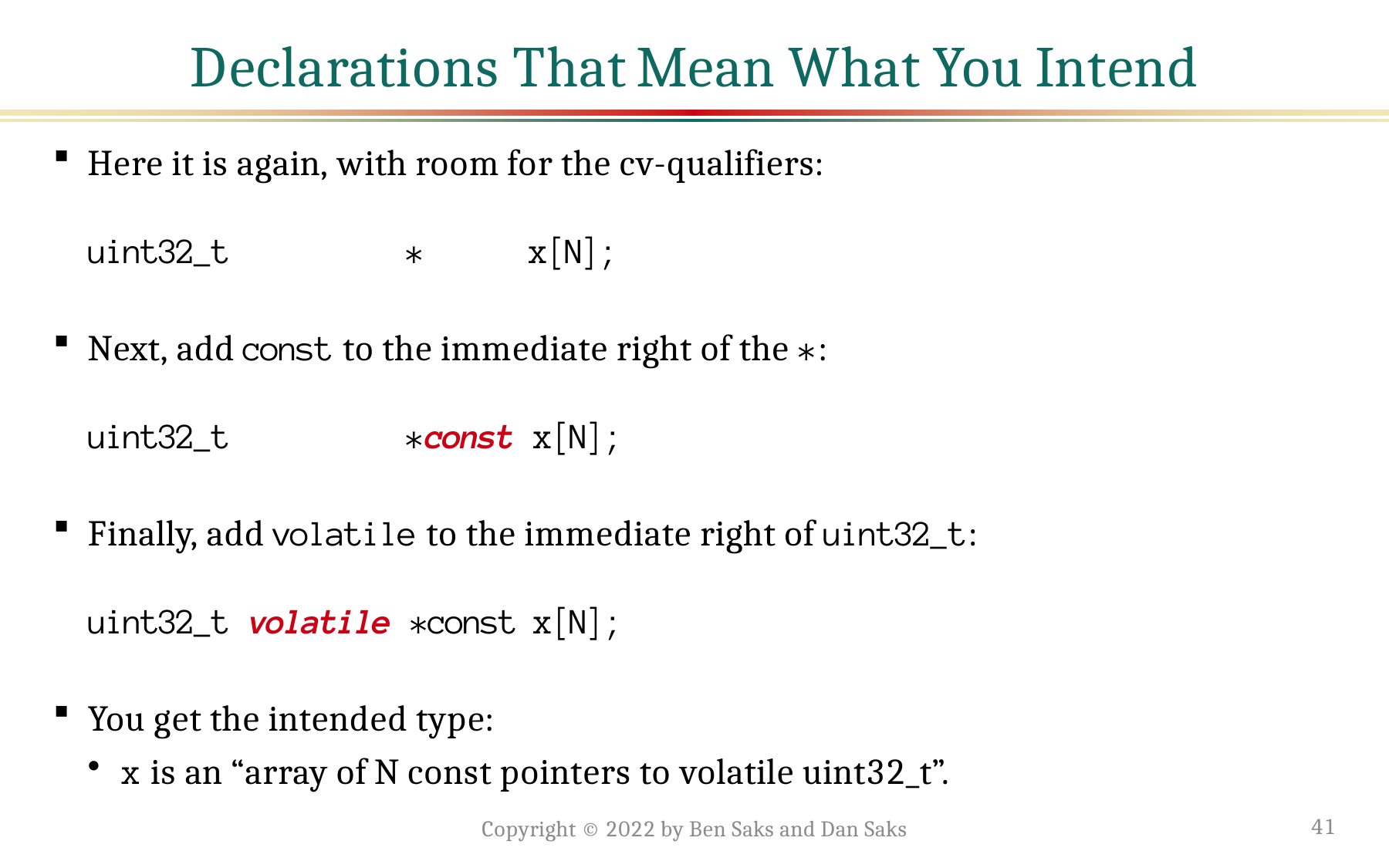

# Declarations That Mean What You Intend
Here it is again, with room for the cv-qualifiers:

uint32_t          *      x[N];

Next, add const to the immediate right of the *:

uint32_t          *const x[N];

Finally, add volatile to the immediate right of uint32_t:

uint32_t volatile *const x[N];

You get the intended type:
x is an “array of N const pointers to volatile uint32_t”.
Copyright © 2022 by Ben Saks and Dan Saks
41